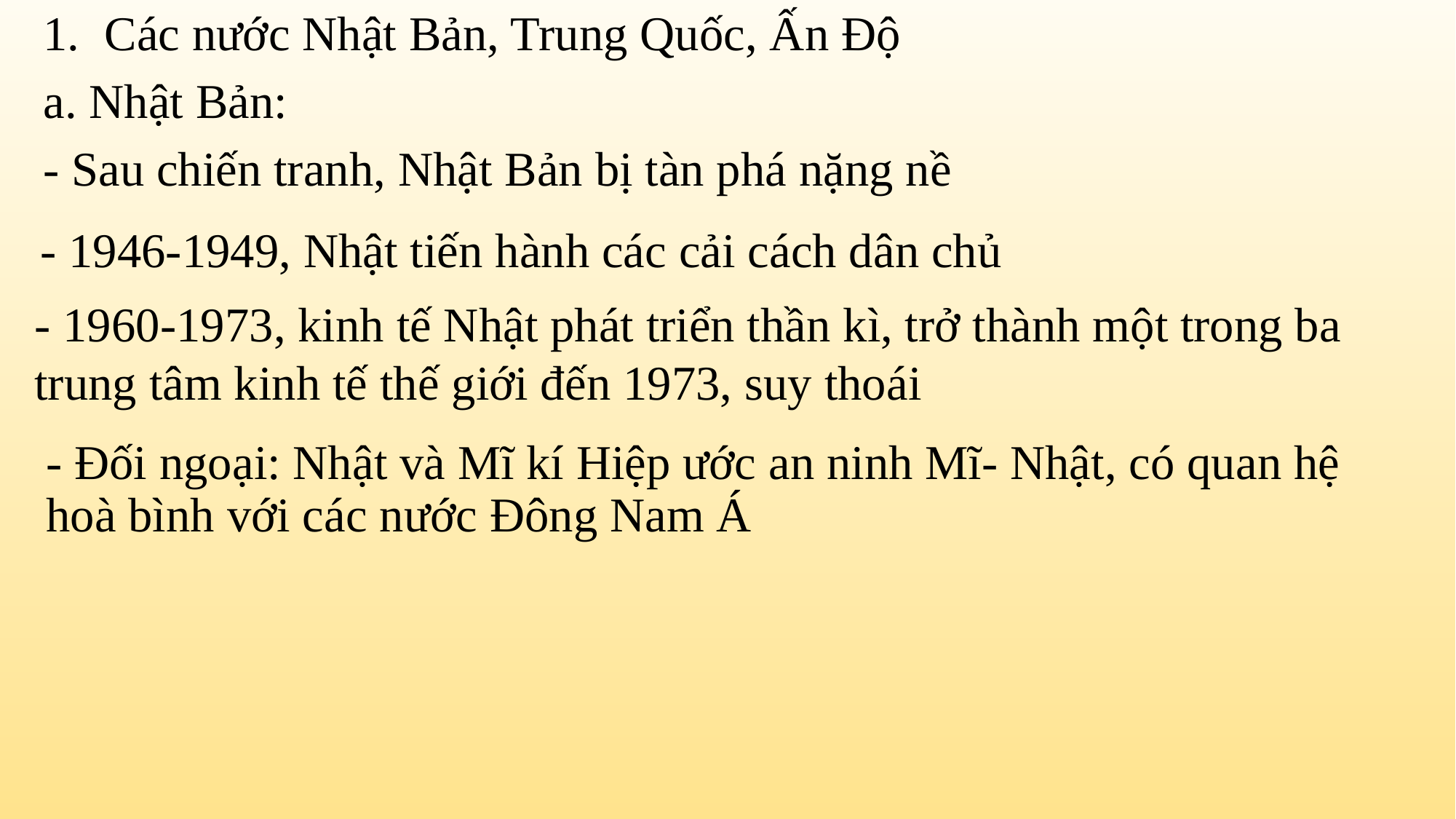

Các nước Nhật Bản, Trung Quốc, Ấn Độ
a. Nhật Bản:
- Sau chiến tranh, Nhật Bản bị tàn phá nặng nề
- 1946-1949, Nhật tiến hành các cải cách dân chủ
- 1960-1973, kinh tế Nhật phát triển thần kì, trở thành một trong ba trung tâm kinh tế thế giới đến 1973, suy thoái
- Đối ngoại: Nhật và Mĩ kí Hiệp ước an ninh Mĩ- Nhật, có quan hệ hoà bình với các nước Đông Nam Á